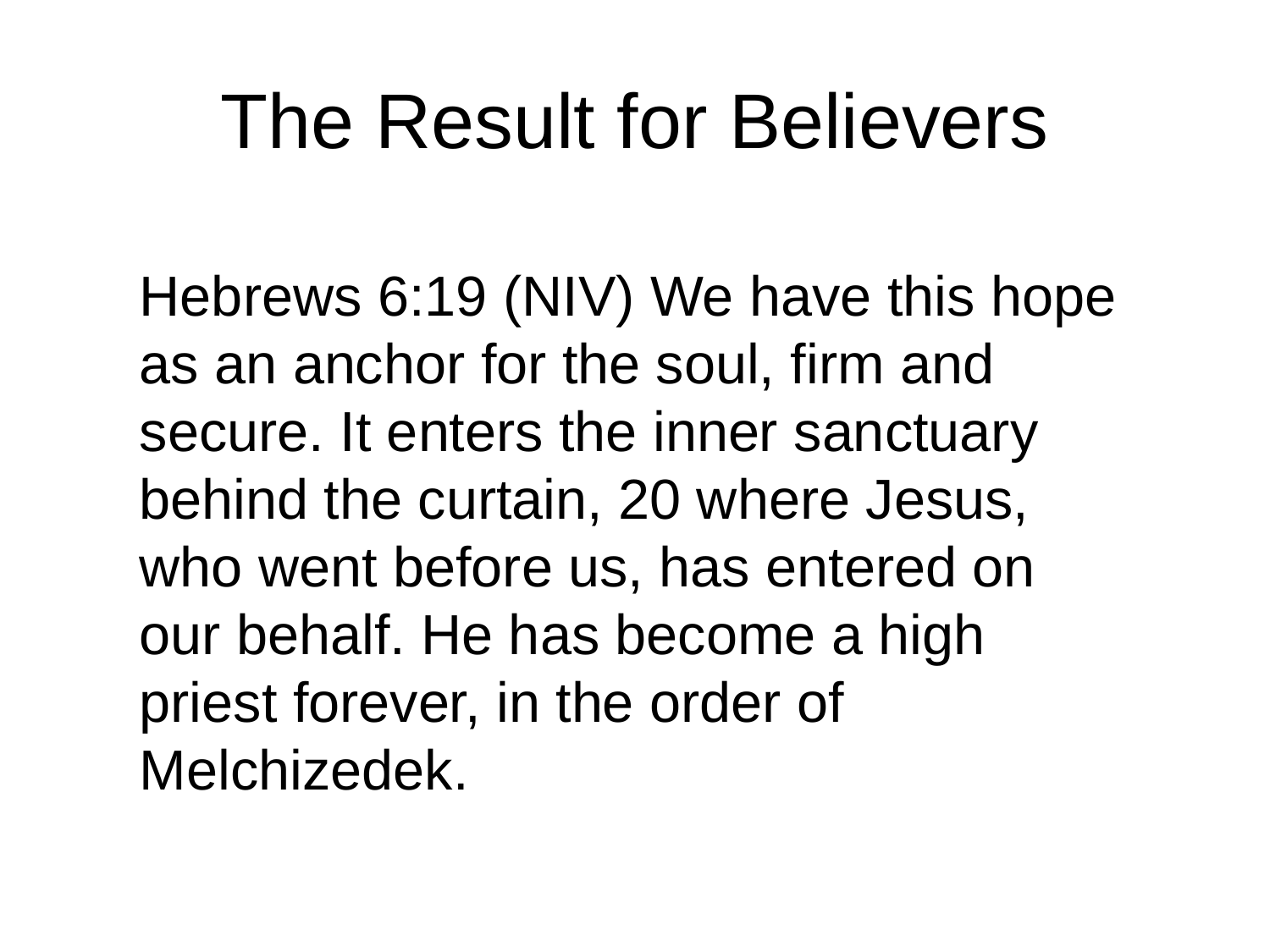

# The Result for Believers
Hebrews 6:19 (NIV) We have this hope as an anchor for the soul, firm and secure. It enters the inner sanctuary behind the curtain, 20 where Jesus, who went before us, has entered on our behalf. He has become a high priest forever, in the order of Melchizedek.